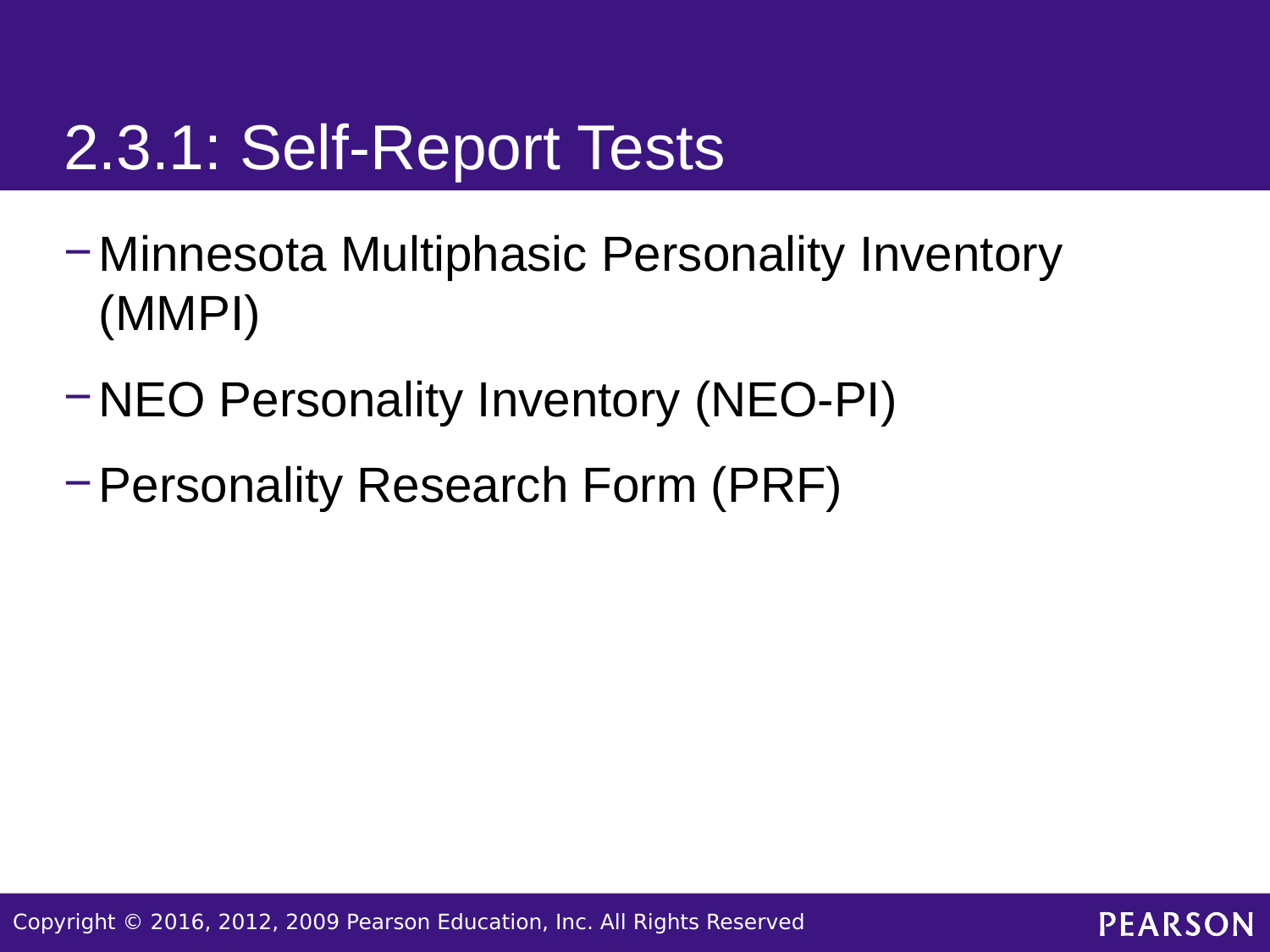

# 2.3.1: Self-Report Tests
Minnesota Multiphasic Personality Inventory (MMPI)
NEO Personality Inventory (NEO-PI)
Personality Research Form (PRF)